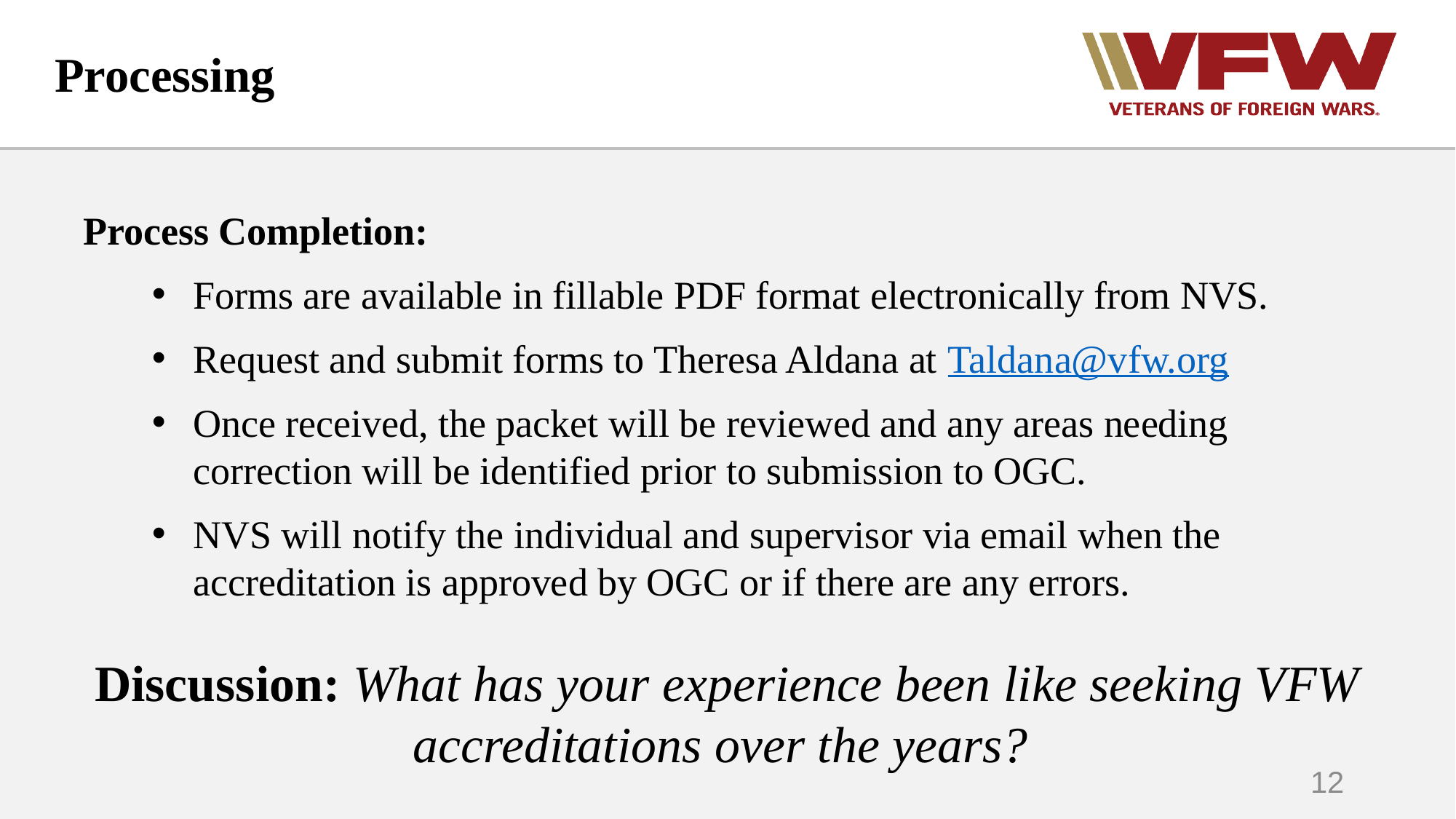

Processing
Process Completion:
Forms are available in fillable PDF format electronically from NVS.
Request and submit forms to Theresa Aldana at Taldana@vfw.org
Once received, the packet will be reviewed and any areas needing correction will be identified prior to submission to OGC.
NVS will notify the individual and supervisor via email when the accreditation is approved by OGC or if there are any errors.

Discussion: What has your experience been like seeking VFW accreditations over the years?

12